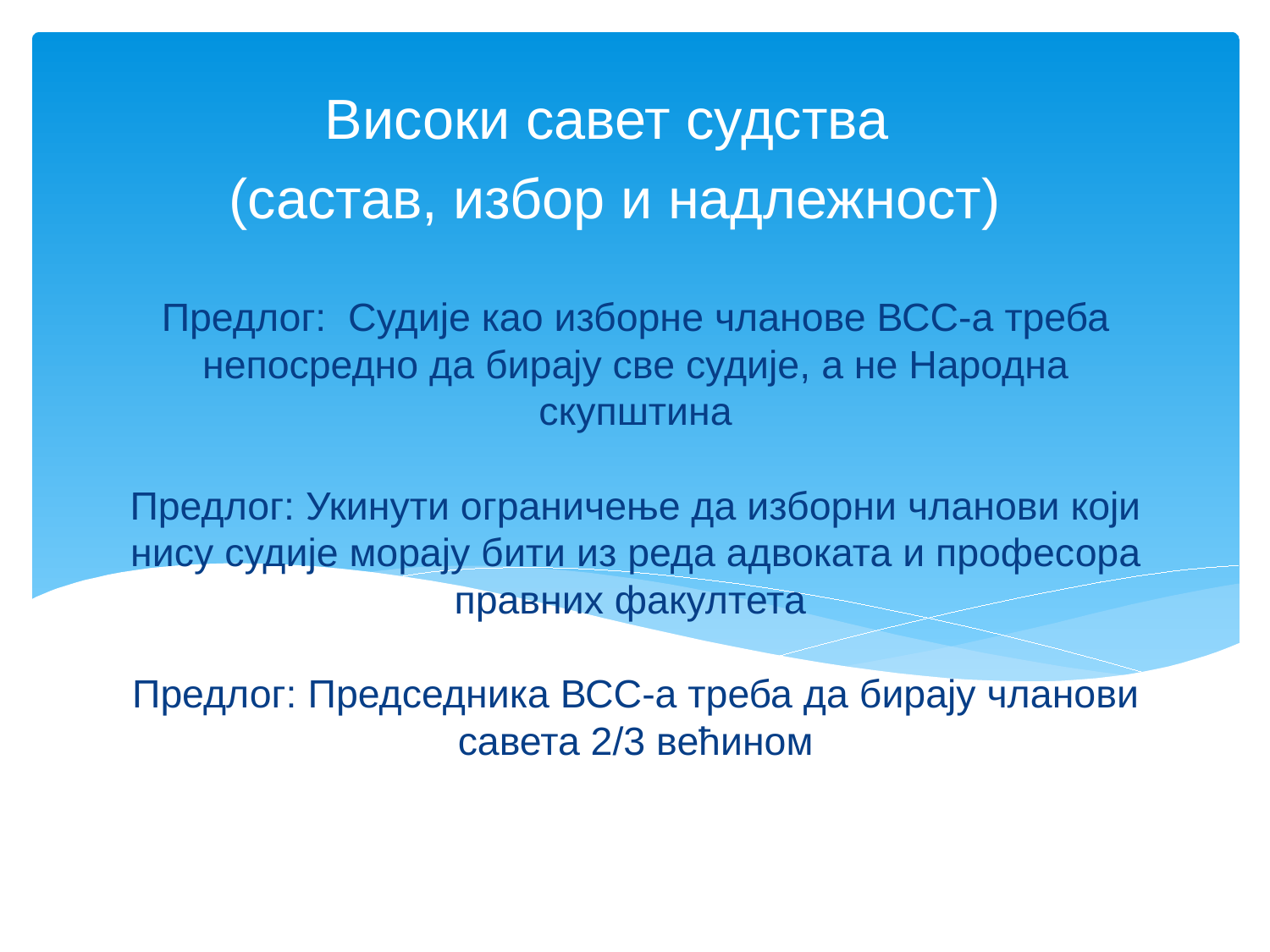

Високи савет судства
(састав, избор и надлежност)

# Предлог:  Судије као изборне чланове ВСС-а треба непосредно да бирају све судије, а не Народна скупштина Предлог: Укинути ограничење да изборни чланови који нису судије морају бити из реда адвоката и професора правних факултета Предлог: Председника ВСС-а треба да бирају чланови савета 2/3 већином